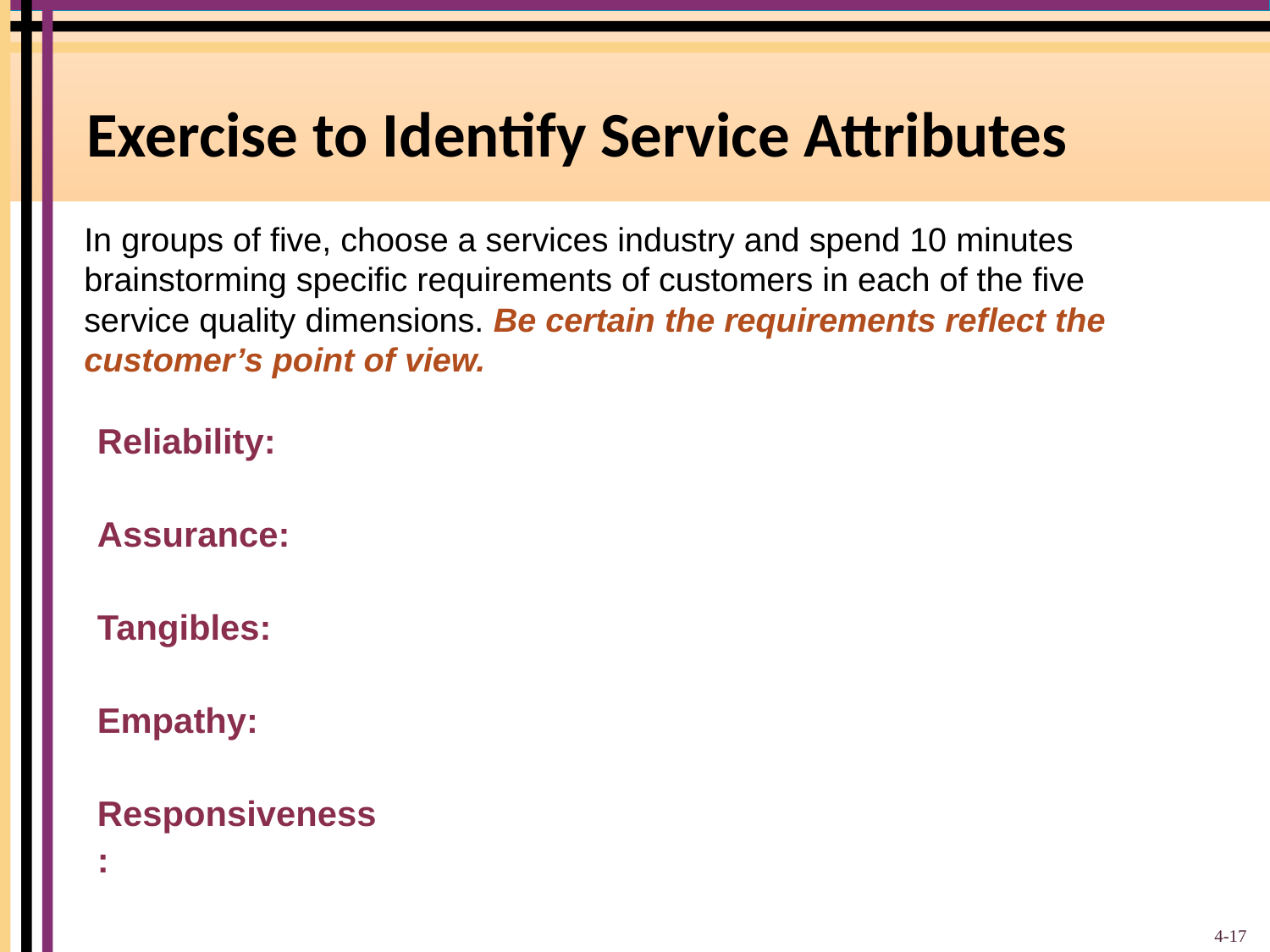

# Exercise to Identify Service Attributes
In groups of five, choose a services industry and spend 10 minutes brainstorming specific requirements of customers in each of the five service quality dimensions. Be certain the requirements reflect the customer’s point of view.

Reliability:

Assurance:

Tangibles:

Empathy:

Responsiveness:
4-17